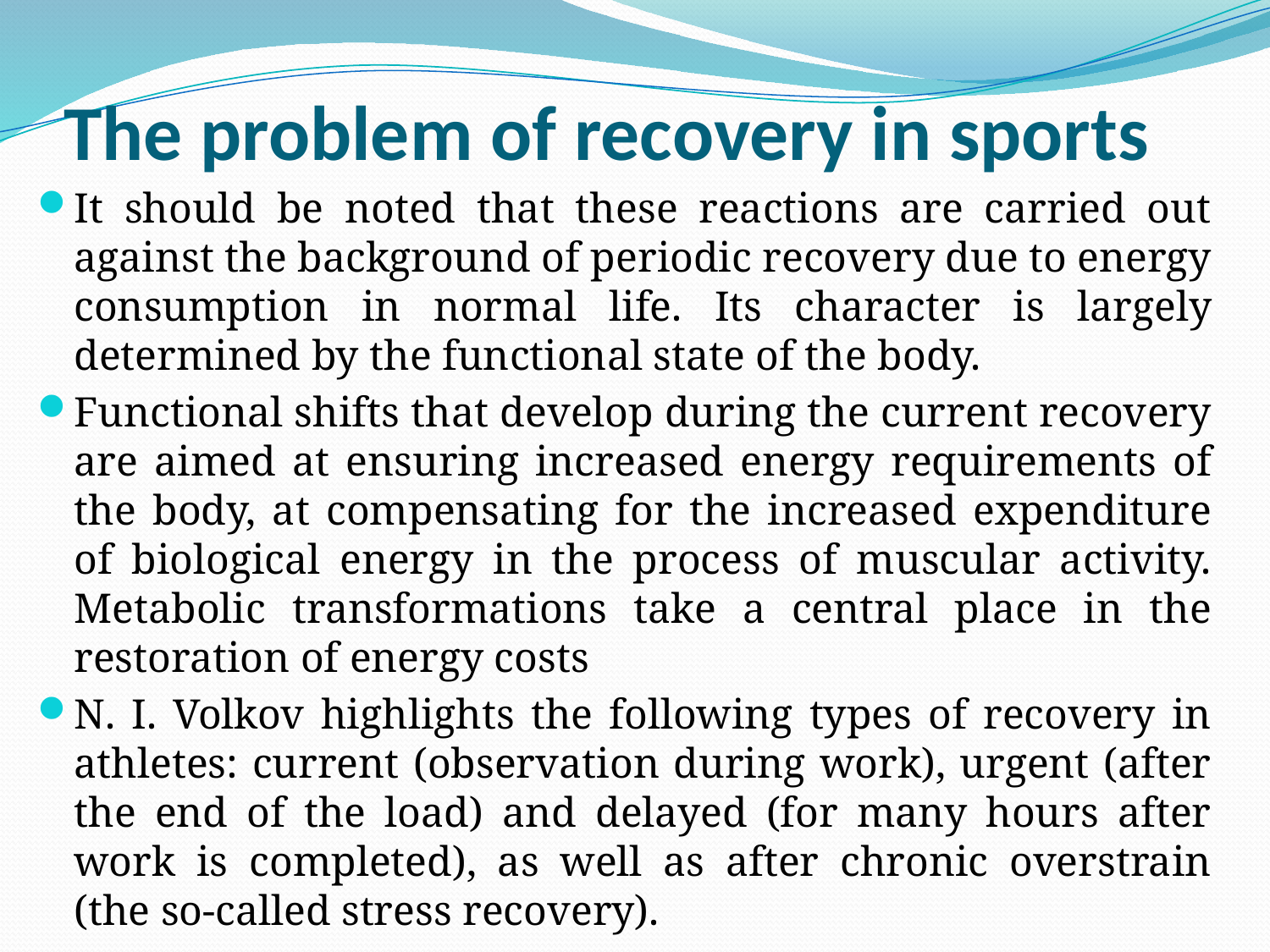

# The problem of recovery in sports
It should be noted that these reactions are carried out against the background of periodic recovery due to energy consumption in normal life. Its character is largely determined by the functional state of the body.
Functional shifts that develop during the current recovery are aimed at ensuring increased energy requirements of the body, at compensating for the increased expenditure of biological energy in the process of muscular activity. Metabolic transformations take a central place in the restoration of energy costs
N. I. Volkov highlights the following types of recovery in athletes: current (observation during work), urgent (after the end of the load) and delayed (for many hours after work is completed), as well as after chronic overstrain (the so-called stress recovery).